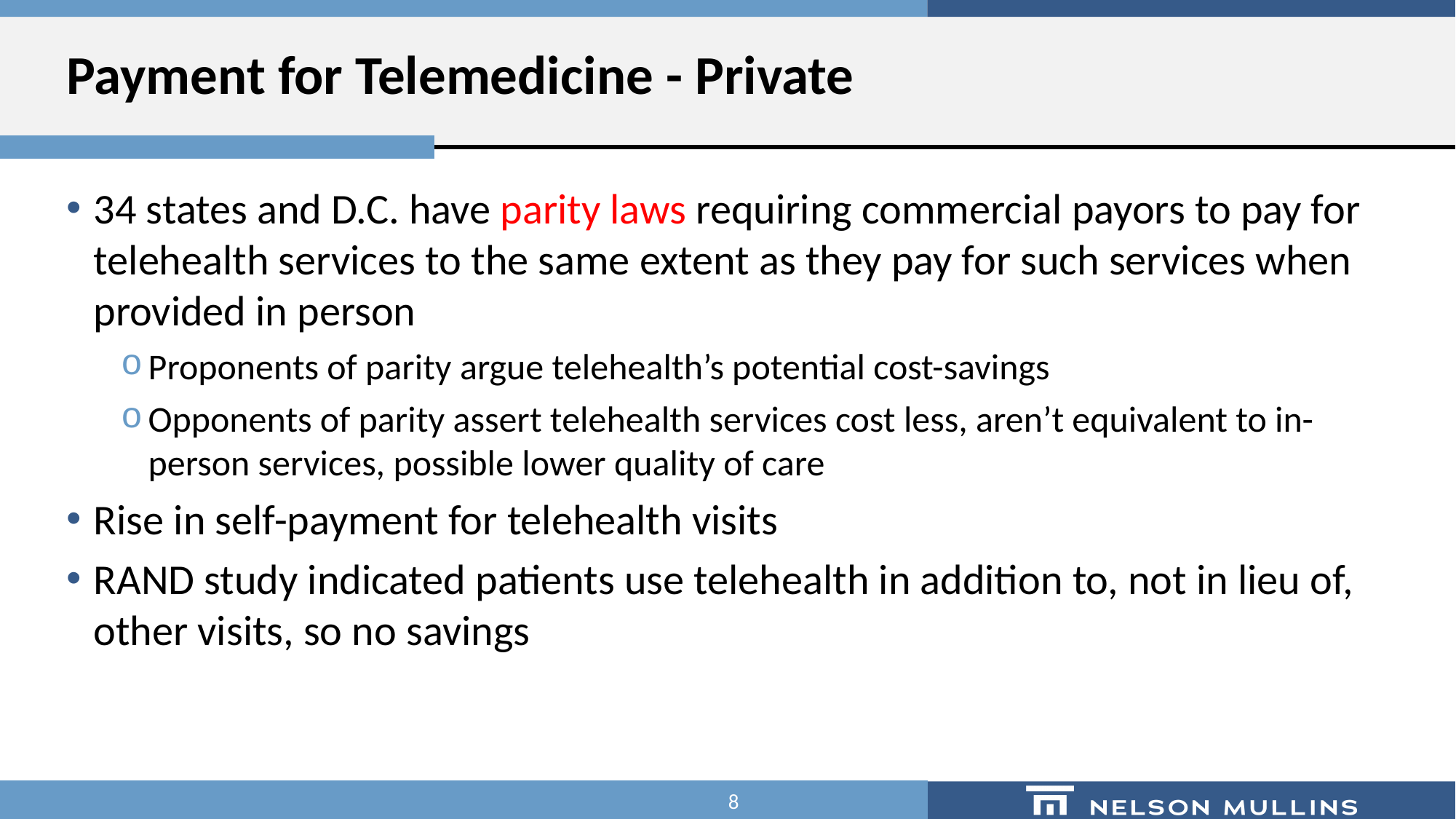

# Payment for Telemedicine - Private
34 states and D.C. have parity laws requiring commercial payors to pay for telehealth services to the same extent as they pay for such services when provided in person
Proponents of parity argue telehealth’s potential cost-savings
Opponents of parity assert telehealth services cost less, aren’t equivalent to in-person services, possible lower quality of care
Rise in self-payment for telehealth visits
RAND study indicated patients use telehealth in addition to, not in lieu of, other visits, so no savings
8